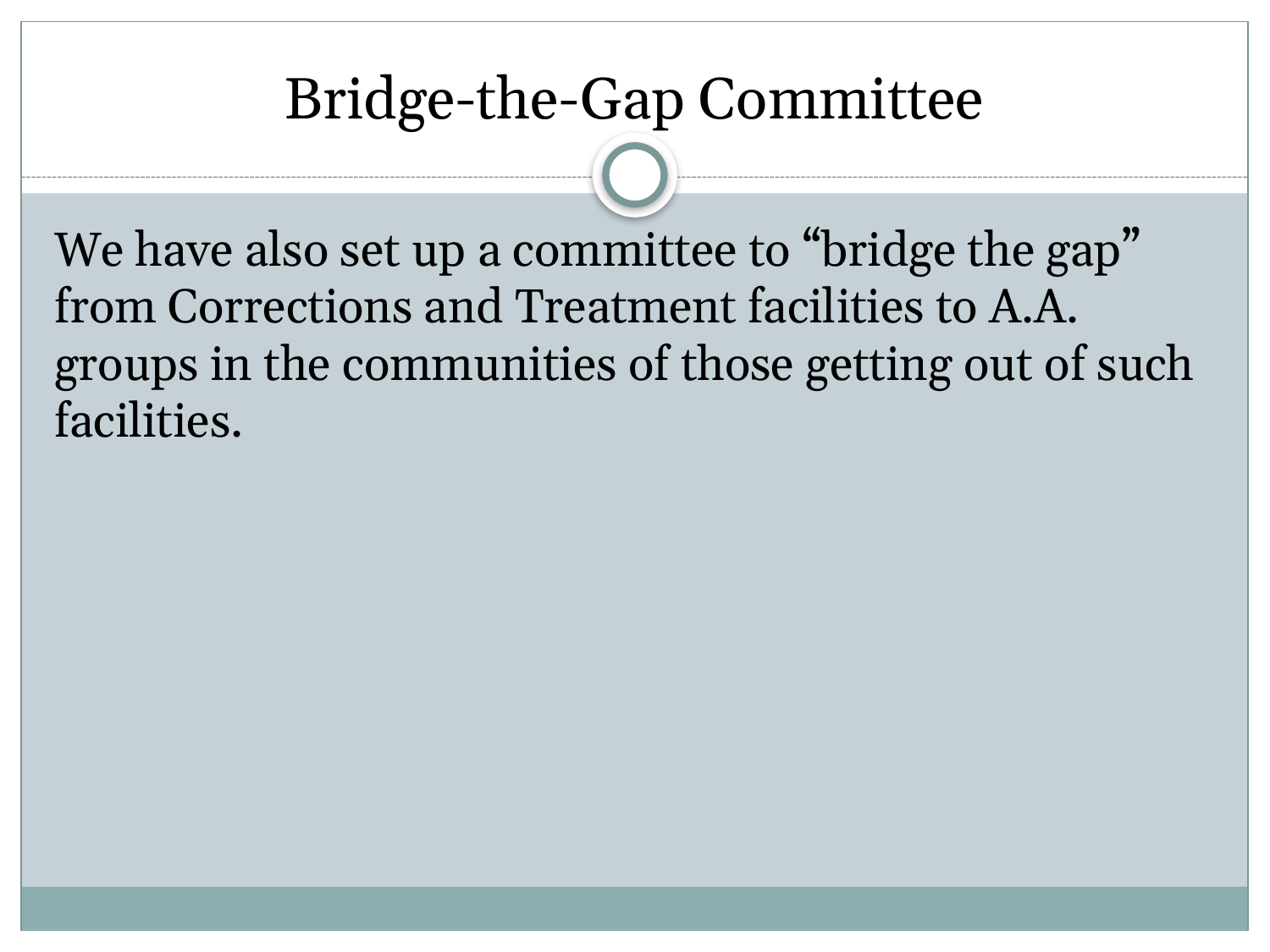

# Bridge-the-Gap Committee
We have also set up a committee to “bridge the gap” from Corrections and Treatment facilities to A.A. groups in the communities of those getting out of such facilities.